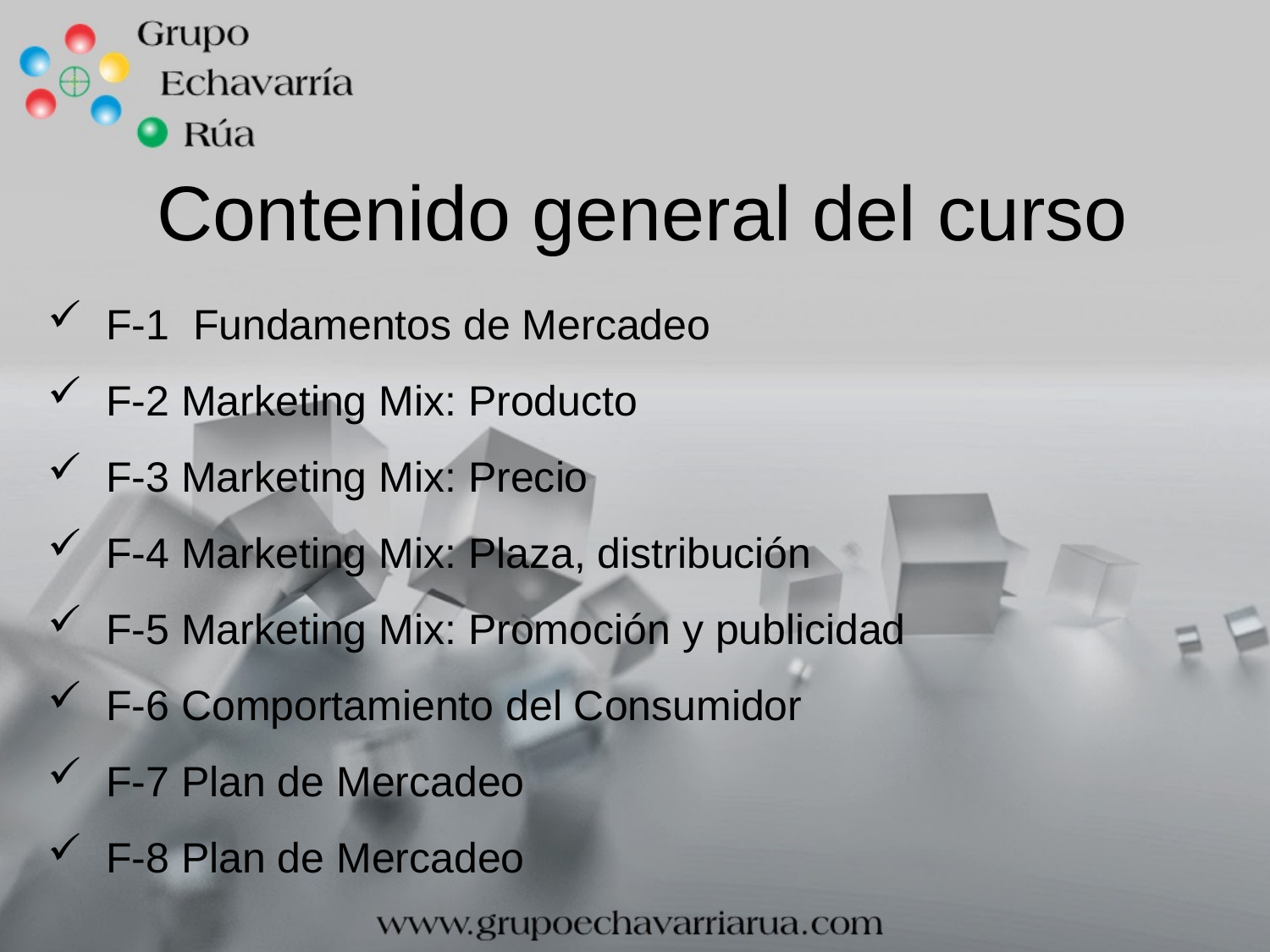

Contenido general del curso
  F-1  Fundamentos de Mercadeo
  F-2 Marketing Mix: Producto
  F-3 Marketing Mix: Precio
  F-4 Marketing Mix: Plaza, distribución
  F-5 Marketing Mix: Promoción y publicidad
  F-6 Comportamiento del Consumidor
  F-7 Plan de Mercadeo
  F-8 Plan de Mercadeo